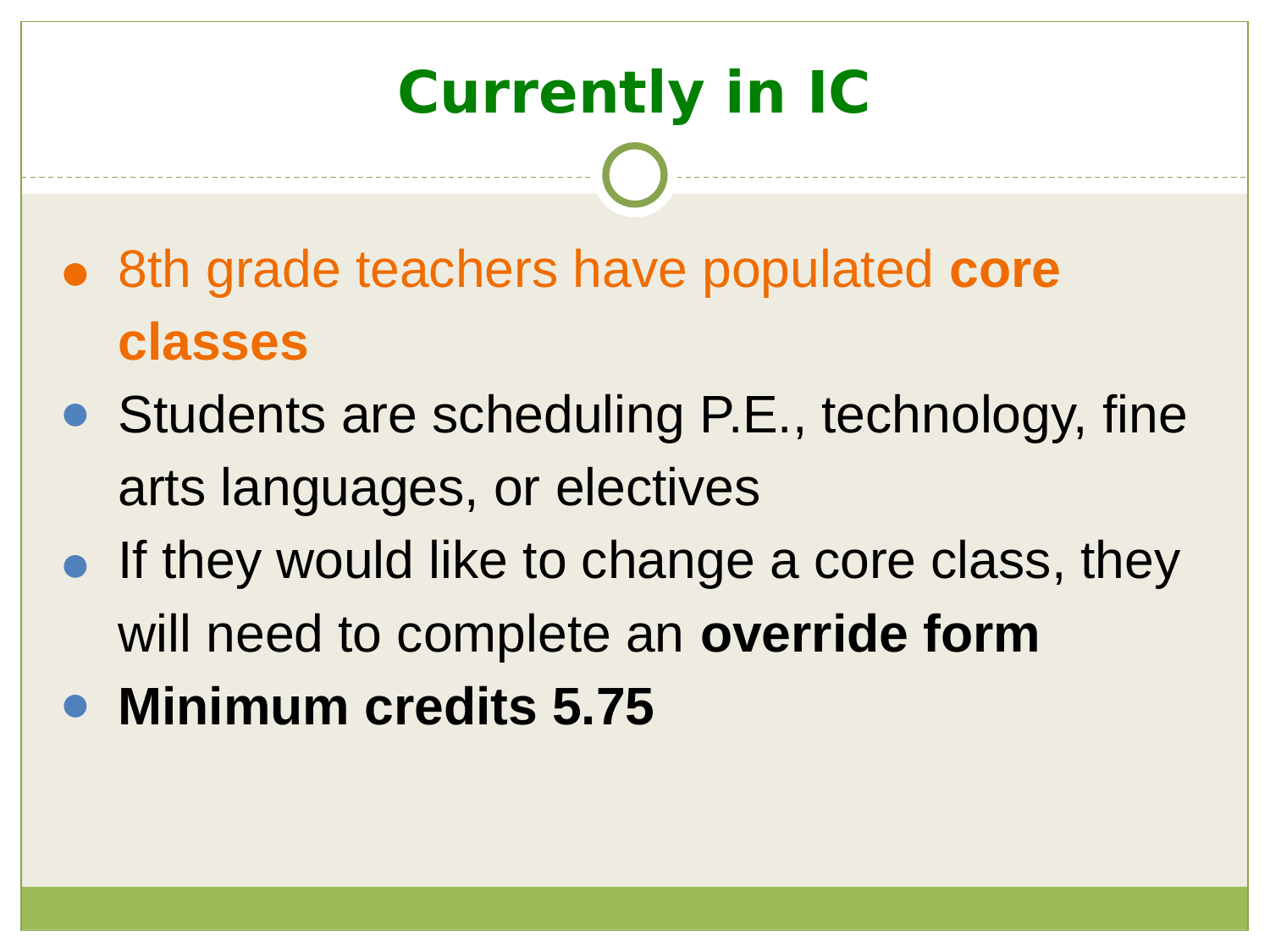

# Currently in IC
8th grade teachers have populated core classes
Students are scheduling P.E., technology, fine arts languages, or electives
If they would like to change a core class, they will need to complete an override form
Minimum credits 5.75